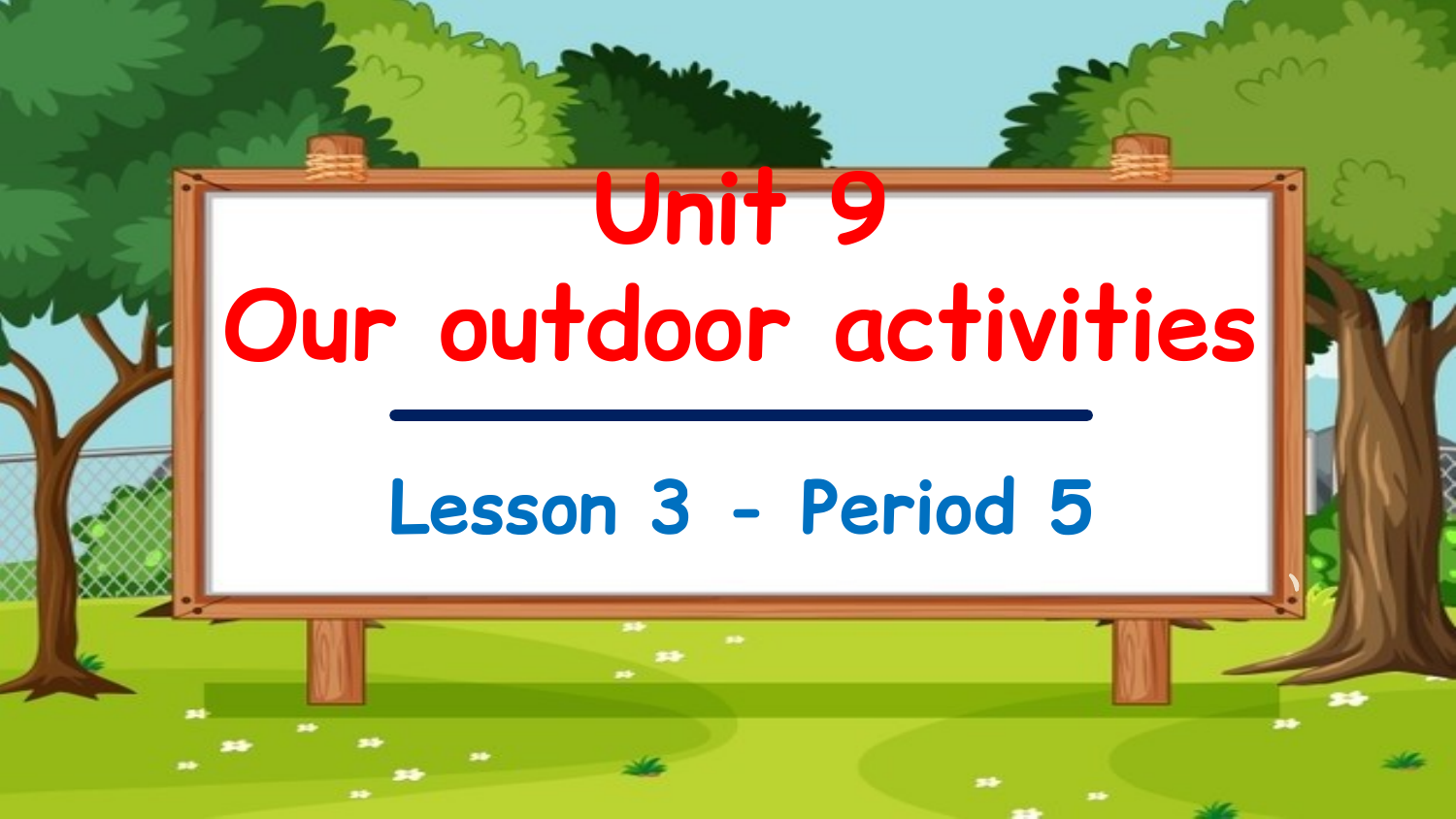

Unit 9
Our outdoor activities

Lesson 3 - Period 5